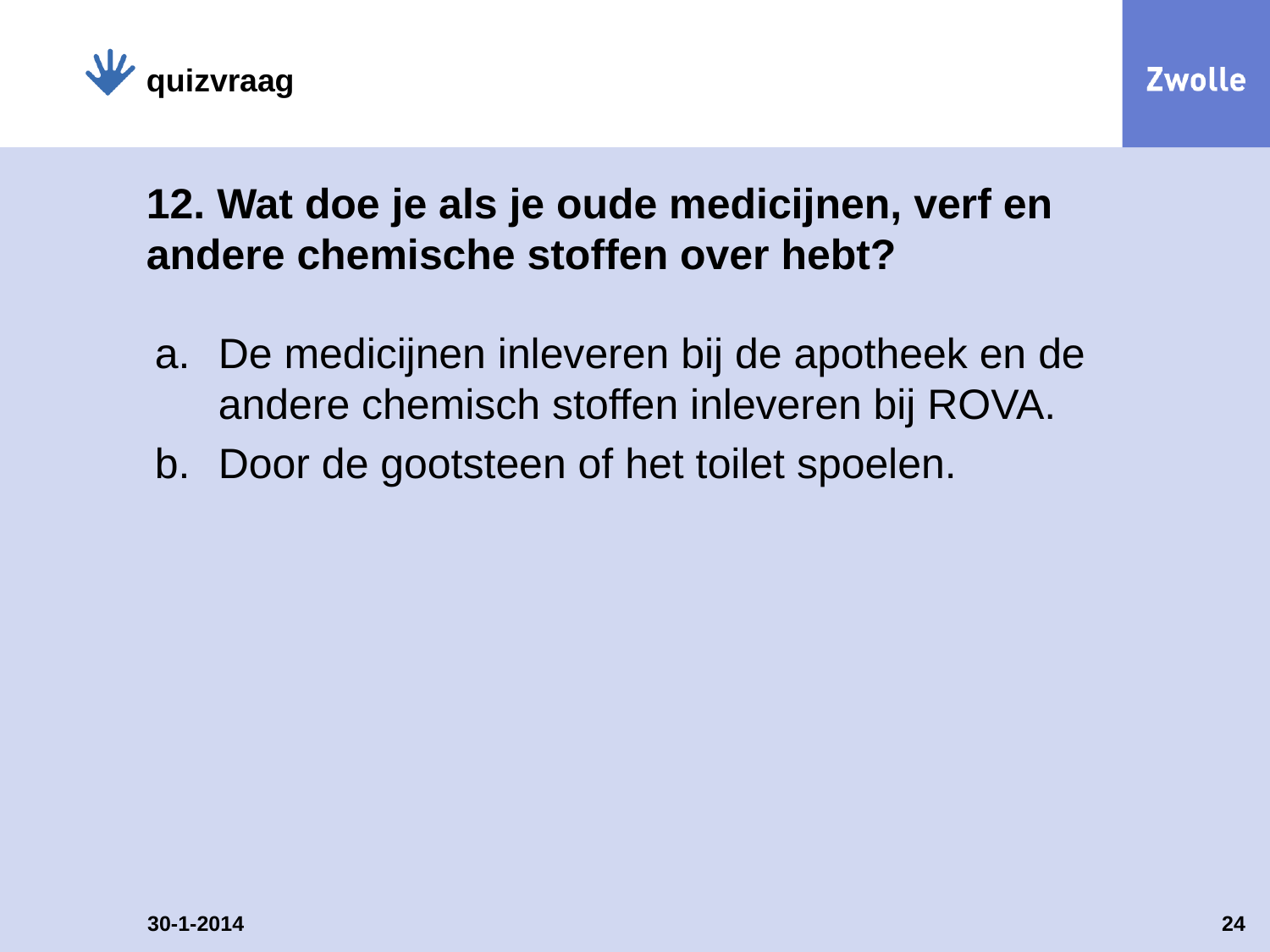

quizvraag
# 12. Wat doe je als je oude medicijnen, verf en andere chemische stoffen over hebt?
De medicijnen inleveren bij de apotheek en de andere chemisch stoffen inleveren bij ROVA.
Door de gootsteen of het toilet spoelen.

30-1-2014
24